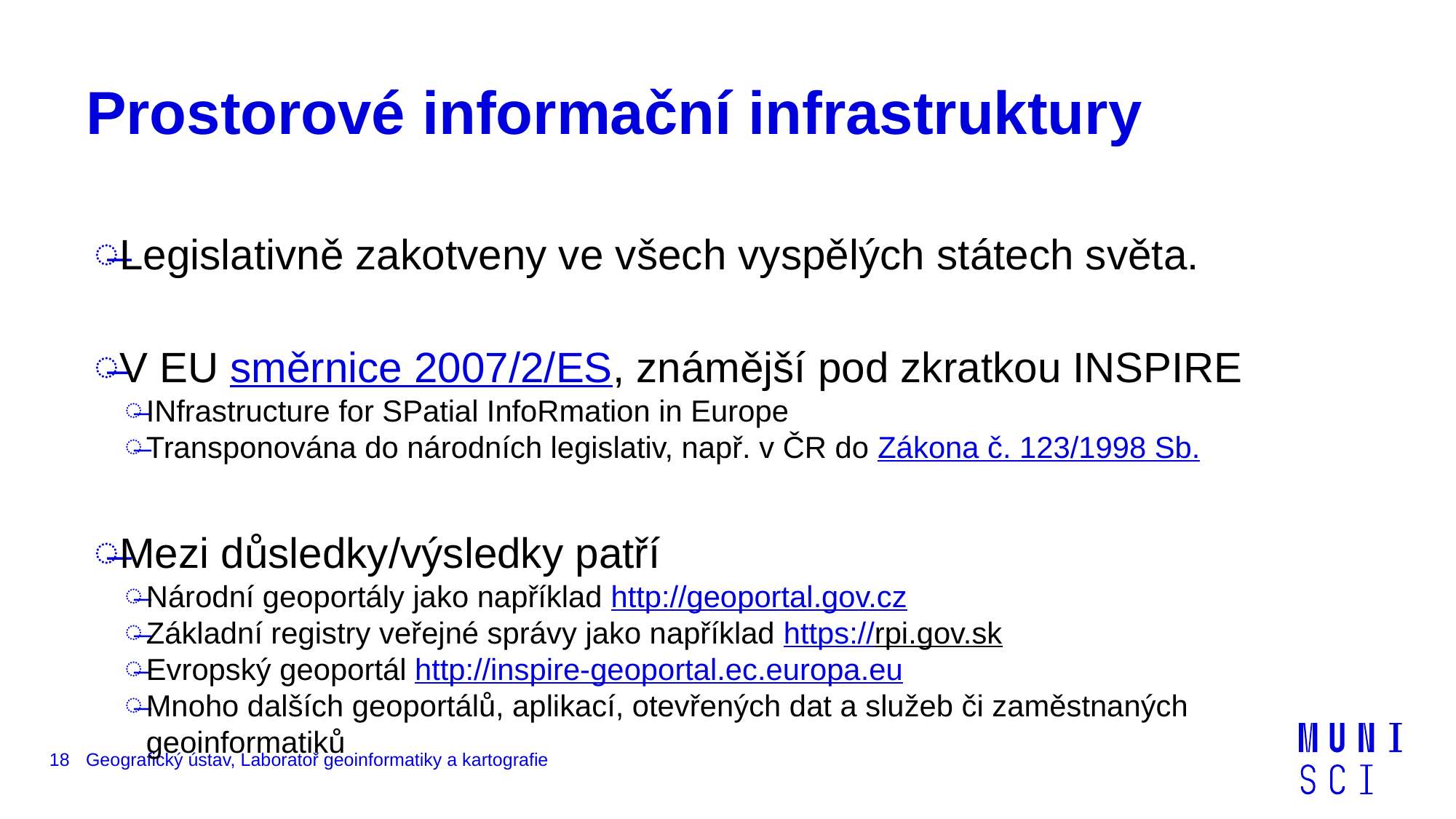

# Prostorové informační infrastruktury
Legislativně zakotveny ve všech vyspělých státech světa.

V EU směrnice 2007/2/ES, známější pod zkratkou INSPIRE
INfrastructure for SPatial InfoRmation in Europe
Transponována do národních legislativ, např. v ČR do Zákona č. 123/1998 Sb.

Mezi důsledky/výsledky patří
Národní geoportály jako například http://geoportal.gov.cz
Základní registry veřejné správy jako například https://rpi.gov.sk
Evropský geoportál http://inspire-geoportal.ec.europa.eu
Mnoho dalších geoportálů, aplikací, otevřených dat a služeb či zaměstnaných geoinformatiků
18
Geografický ústav, Laboratoř geoinformatiky a kartografie